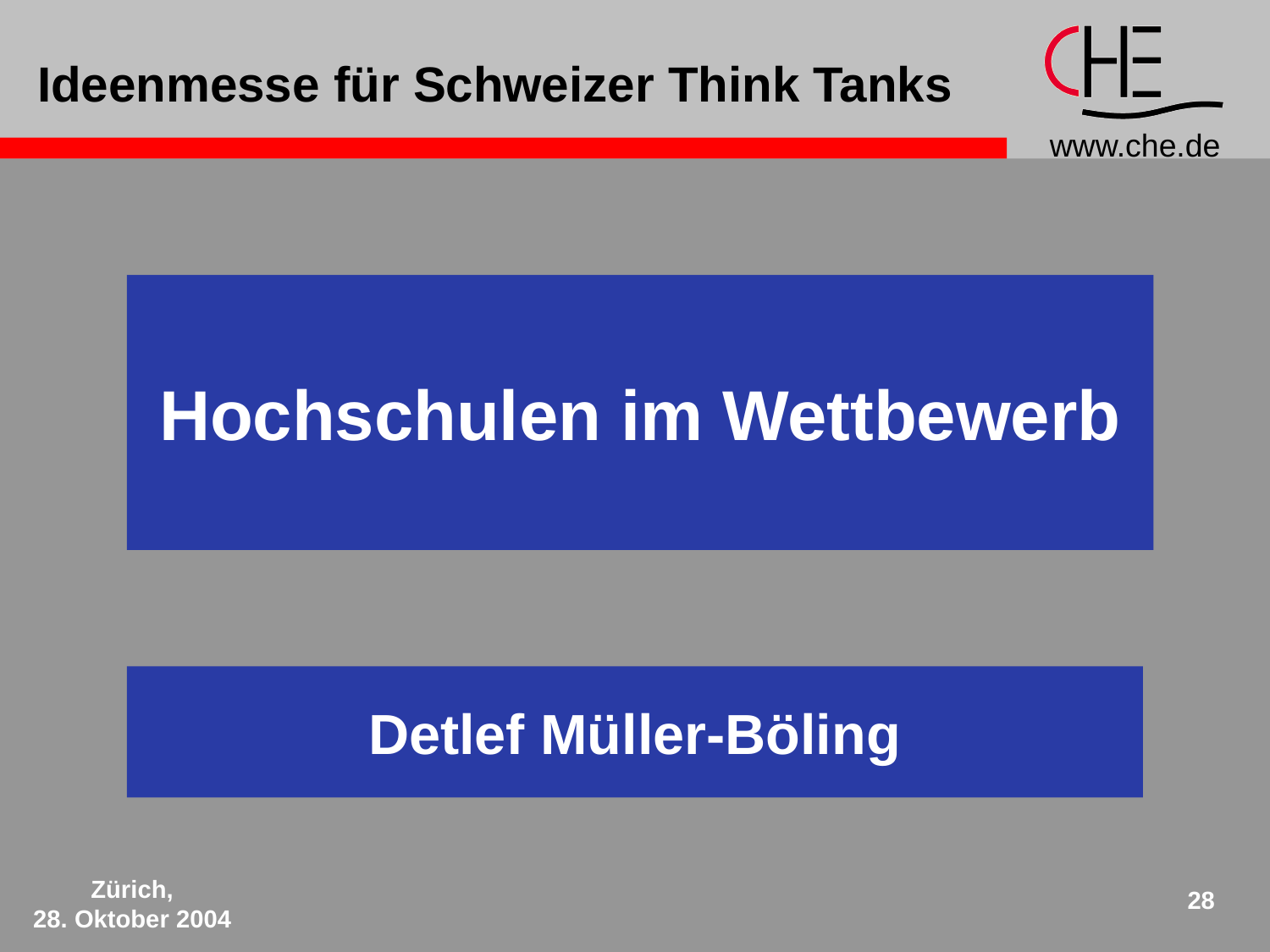

Ideenmesse für Schweizer Think Tanks
Hochschulen im Wettbewerb
Detlef Müller-Böling
Zürich,
28. Oktober 2004

28